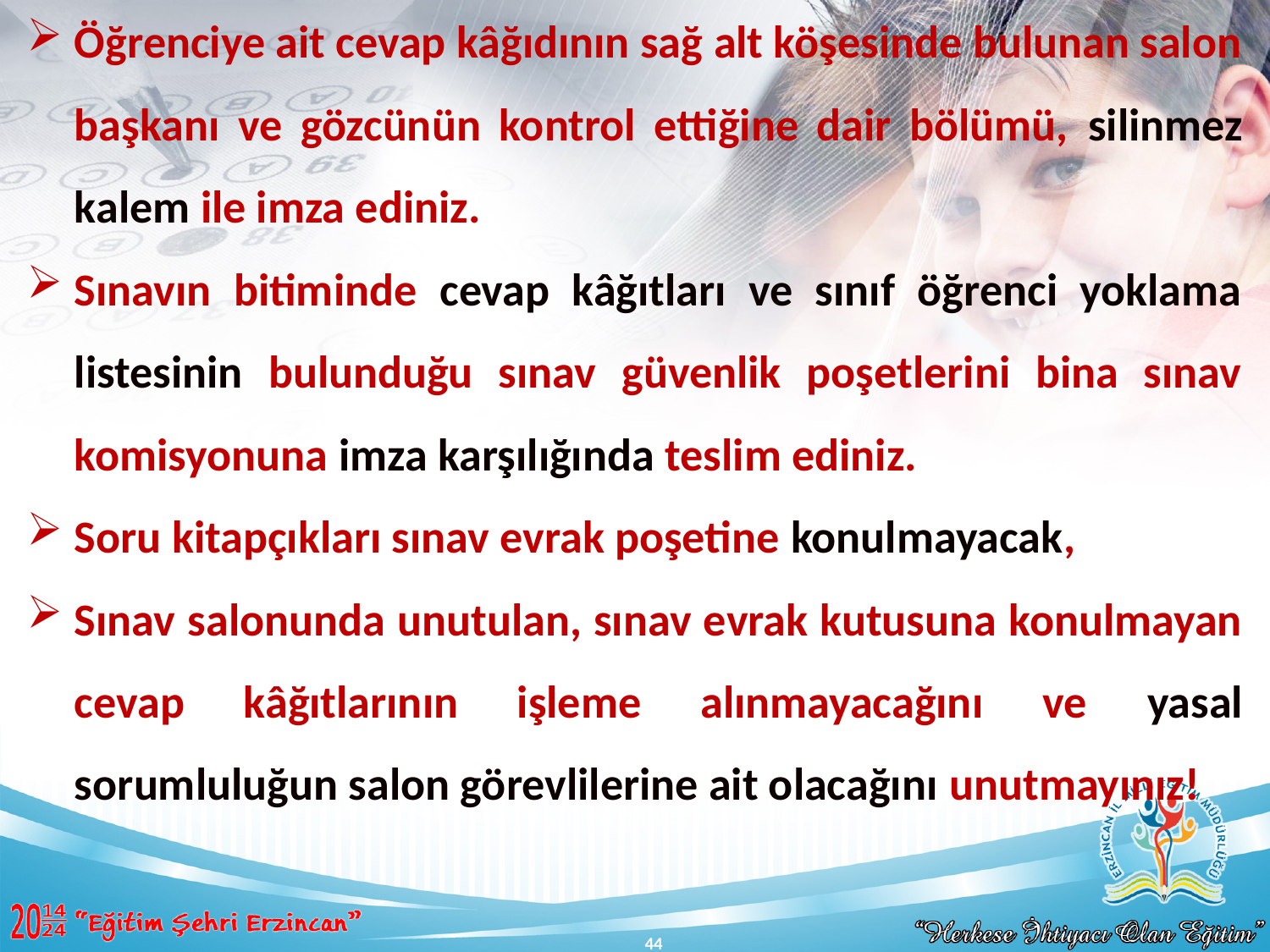

Öğrenciye ait cevap kâğıdının sağ alt köşesinde bulunan salon başkanı ve gözcünün kontrol ettiğine dair bölümü, silinmez kalem ile imza ediniz.
Sınavın bitiminde cevap kâğıtları ve sınıf öğrenci yoklama listesinin bulunduğu sınav güvenlik poşetlerini bina sınav komisyonuna imza karşılığında teslim ediniz.
Soru kitapçıkları sınav evrak poşetine konulmayacak,
Sınav salonunda unutulan, sınav evrak kutusuna konulmayan cevap kâğıtlarının işleme alınmayacağını ve yasal sorumluluğun salon görevlilerine ait olacağını unutmayınız!

44